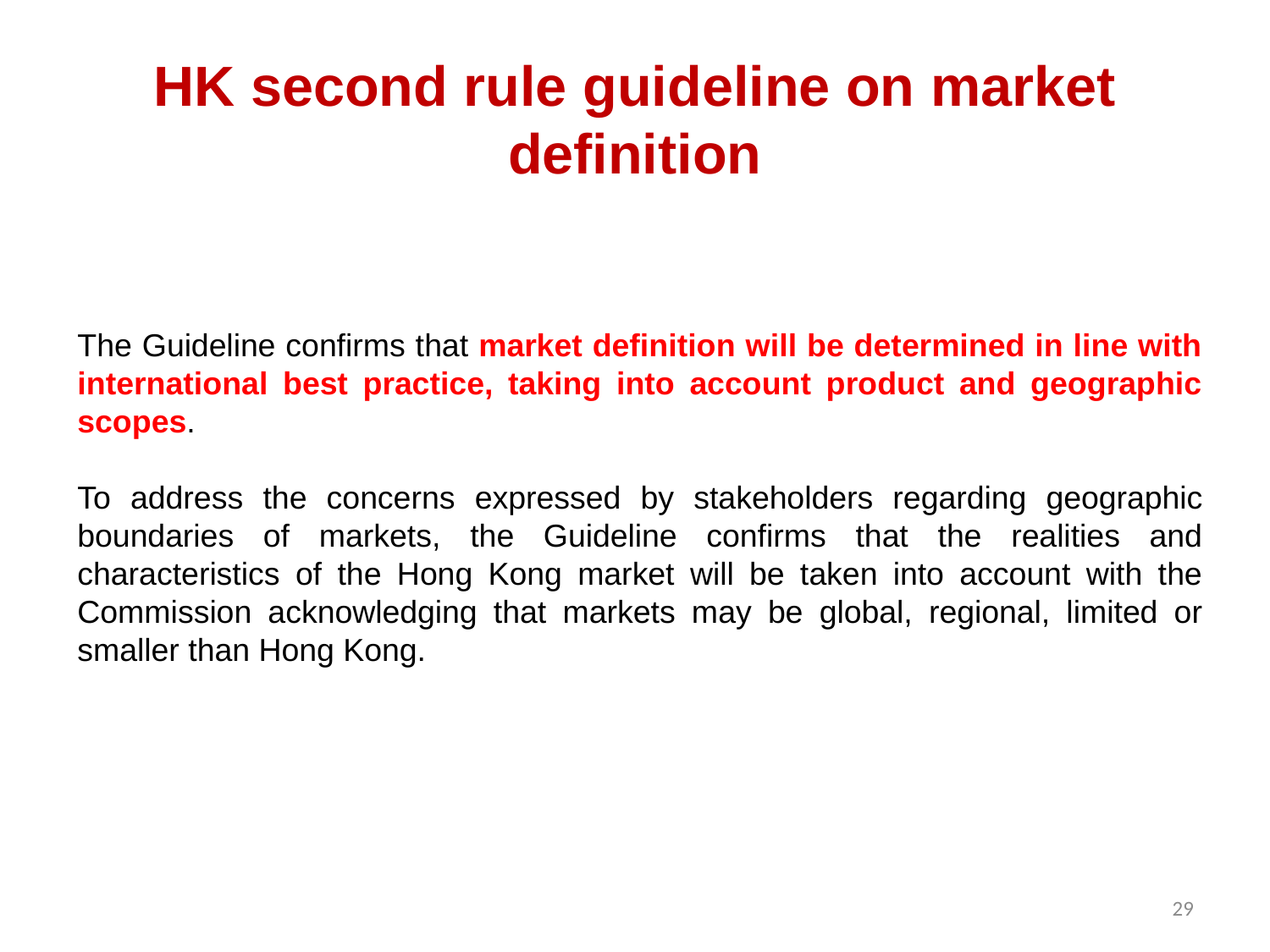

# HK second rule guideline on market definition
The Guideline confirms that market definition will be determined in line with international best practice, taking into account product and geographic scopes.

To address the concerns expressed by stakeholders regarding geographic boundaries of markets, the Guideline confirms that the realities and characteristics of the Hong Kong market will be taken into account with the Commission acknowledging that markets may be global, regional, limited or smaller than Hong Kong.

29